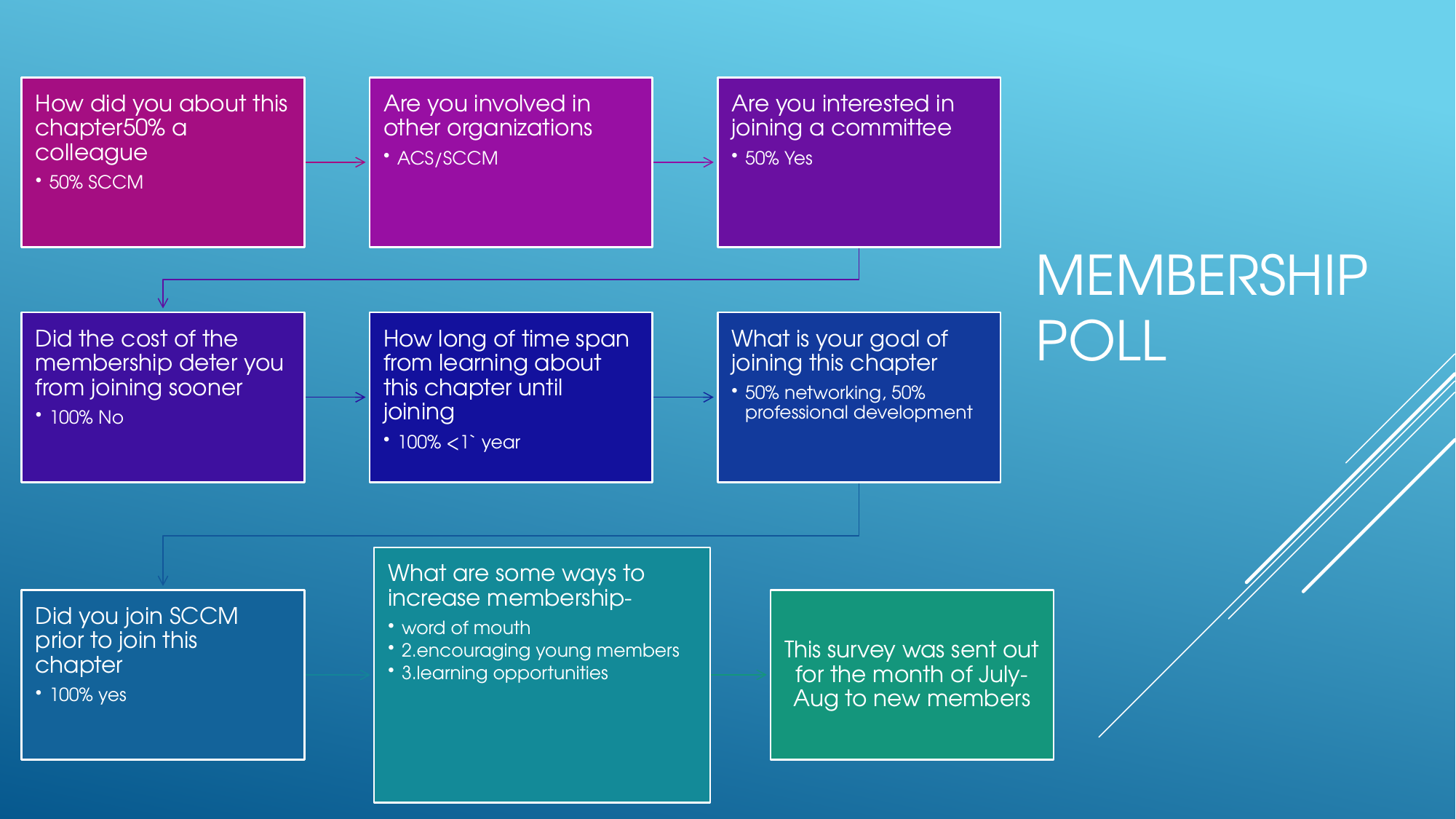

How did you about this chapter50% a colleague
50% SCCM

Are you involved in other organizations
ACS/SCCM

Are you interested in joining a committee
50% Yes

Did the cost of the membership deter you from joining sooner
100% No

How long of time span from learning about this chapter until joining
100% <1` year

What is your goal of joining this chapter
50% networking, 50% professional development

Did you join SCCM prior to join this chapter
100% yes

What are some ways to increase membership-
word of mouth
2.encouraging young members
3.learning opportunities
This survey was sent out for the month of July-Aug to new members
# Membership Poll